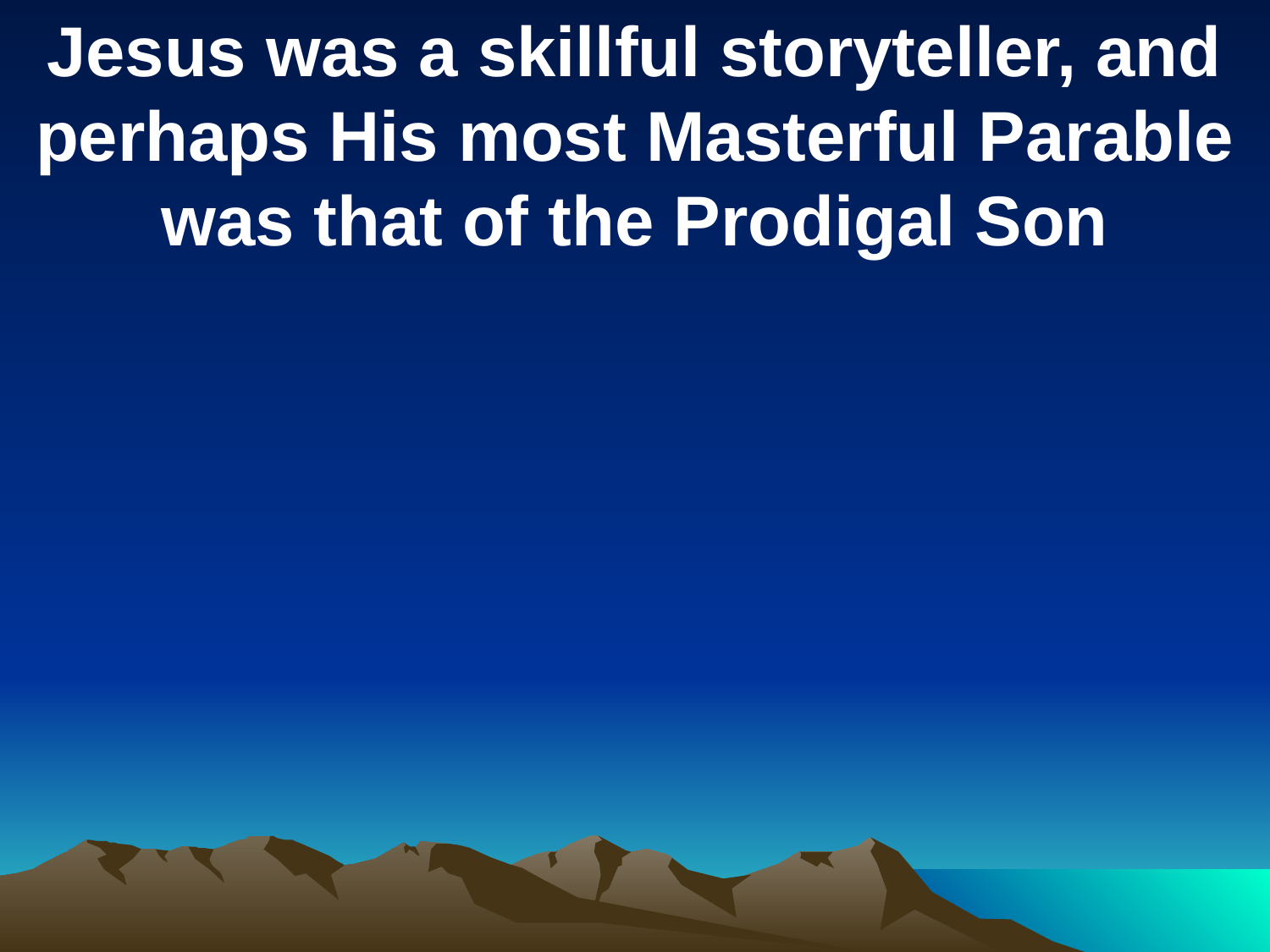

Jesus was a skillful storyteller, and perhaps His most Masterful Parable was that of the Prodigal Son